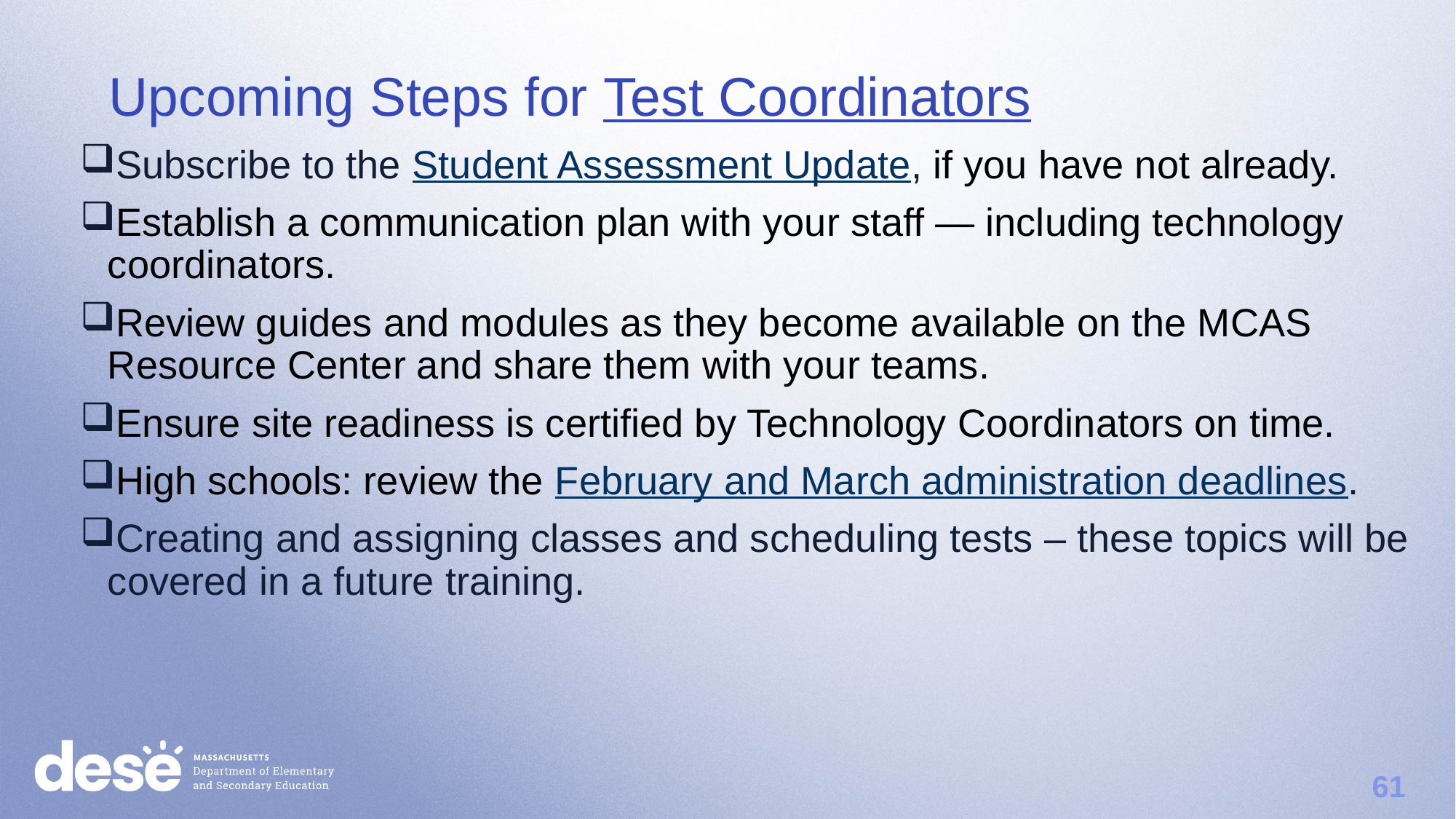

Upcoming Steps for Test Coordinators
Subscribe to the Student Assessment Update, if you have not already.
Establish a communication plan with your staff — including technology coordinators.
Review guides and modules as they become available on the MCAS Resource Center and share them with your teams.
Ensure site readiness is certified by Technology Coordinators on time.
High schools: review the February and March administration deadlines.
Creating and assigning classes and scheduling tests – these topics will be covered in a future training.